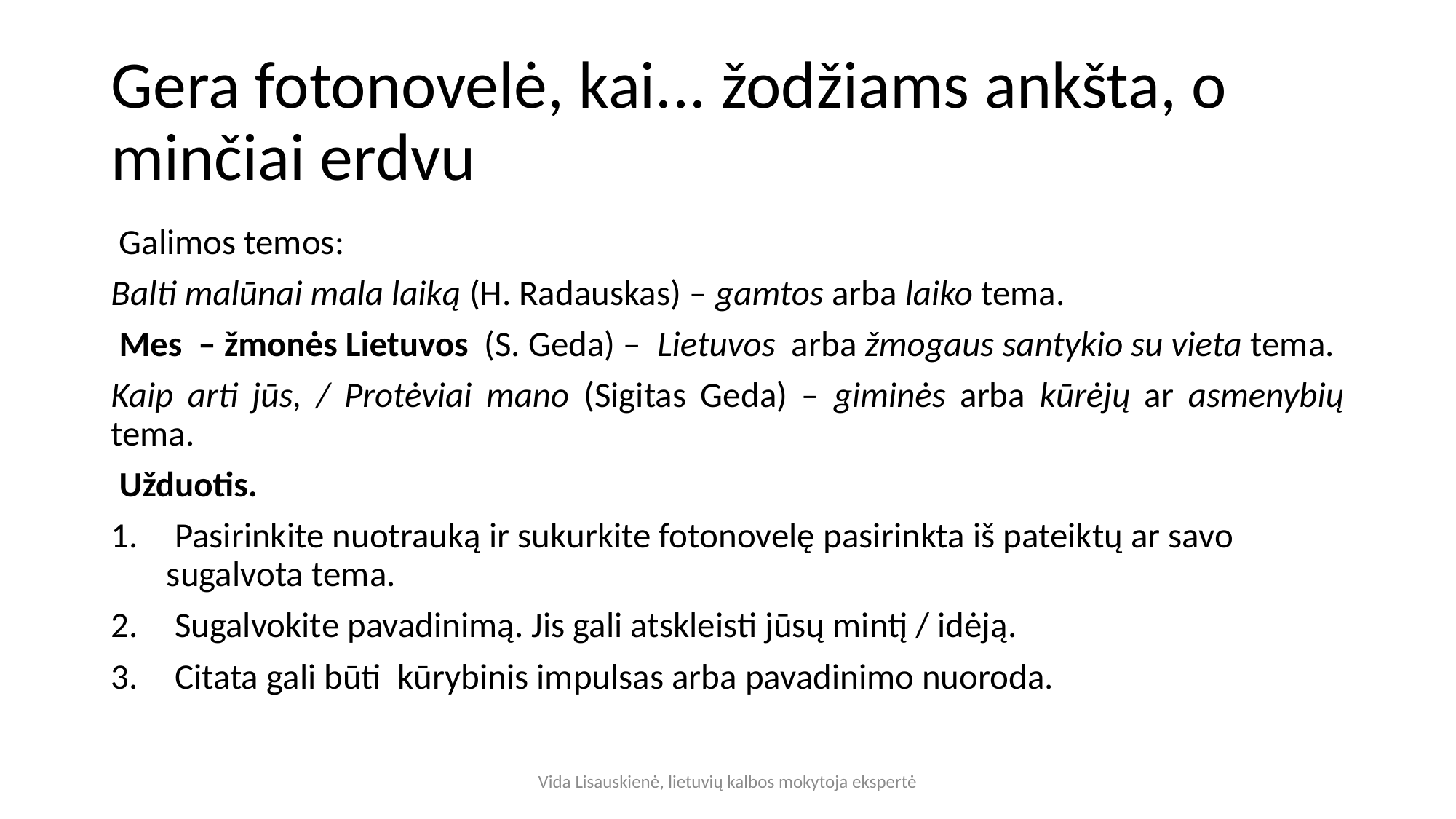

# Gera fotonovelė, kai... žodžiams ankšta, o minčiai erdvu
 Galimos temos:
Balti malūnai mala laiką (H. Radauskas) – gamtos arba laiko tema.
 Mes  – žmonės Lietuvos  (S. Geda) –  Lietuvos  arba žmogaus santykio su vieta tema.
Kaip arti jūs, / Protėviai mano (Sigitas Geda) – giminės arba kūrėjų ar asmenybių tema.
 Užduotis.
 Pasirinkite nuotrauką ir sukurkite fotonovelę pasirinkta iš pateiktų ar savo sugalvota tema.
 Sugalvokite pavadinimą. Jis gali atskleisti jūsų mintį / idėją.
 Citata gali būti  kūrybinis impulsas arba pavadinimo nuoroda.
Vida Lisauskienė, lietuvių kalbos mokytoja ekspertė